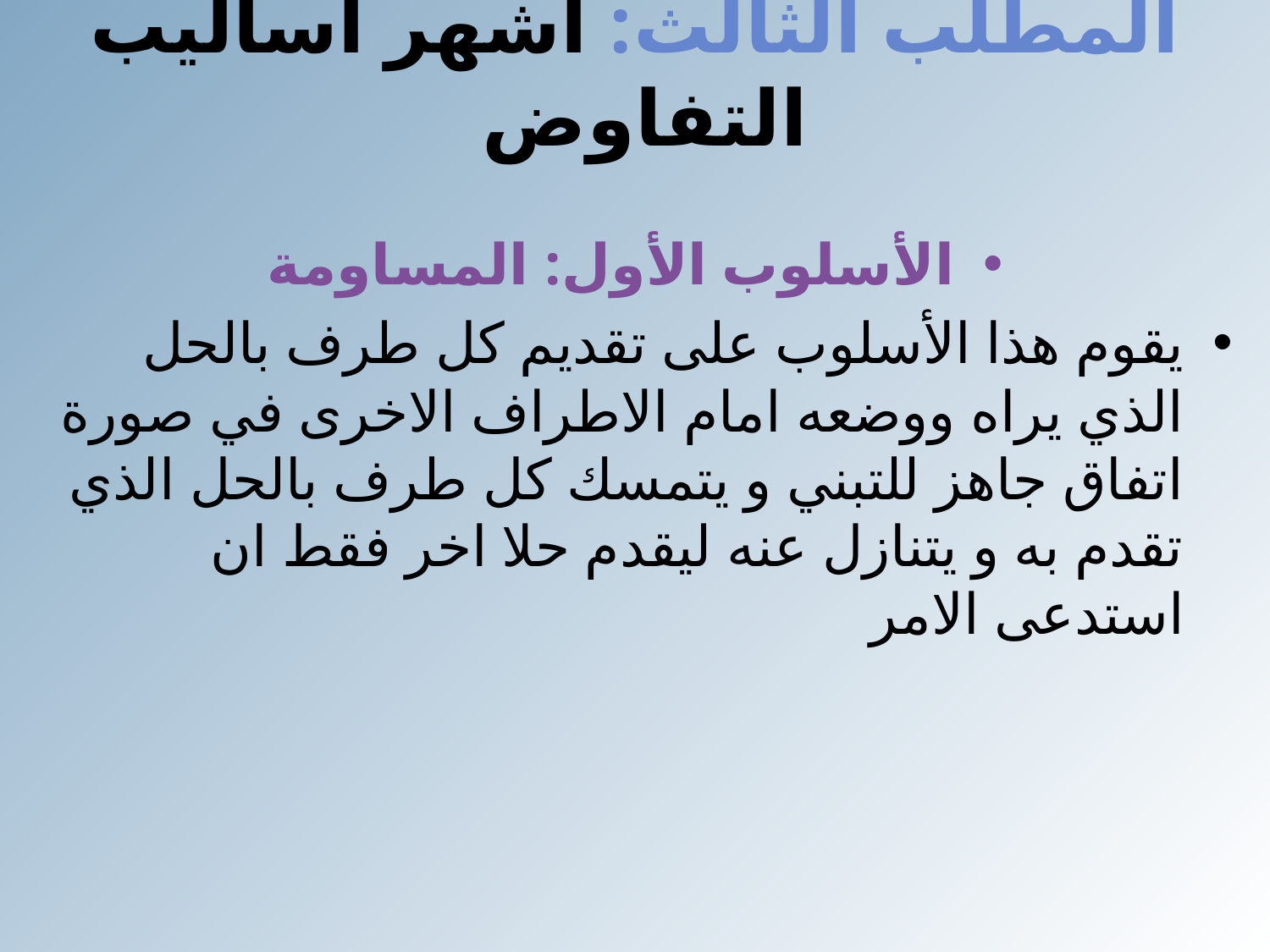

# المطلب الثالث: اشهر اساليب التفاوض
الأسلوب الأول: المساومة
يقوم هذا الأسلوب على تقديم كل طرف بالحل الذي يراه ووضعه امام الاطراف الاخرى في صورة اتفاق جاهز للتبني و يتمسك كل طرف بالحل الذي تقدم به و يتنازل عنه ليقدم حلا اخر فقط ان استدعى الامر